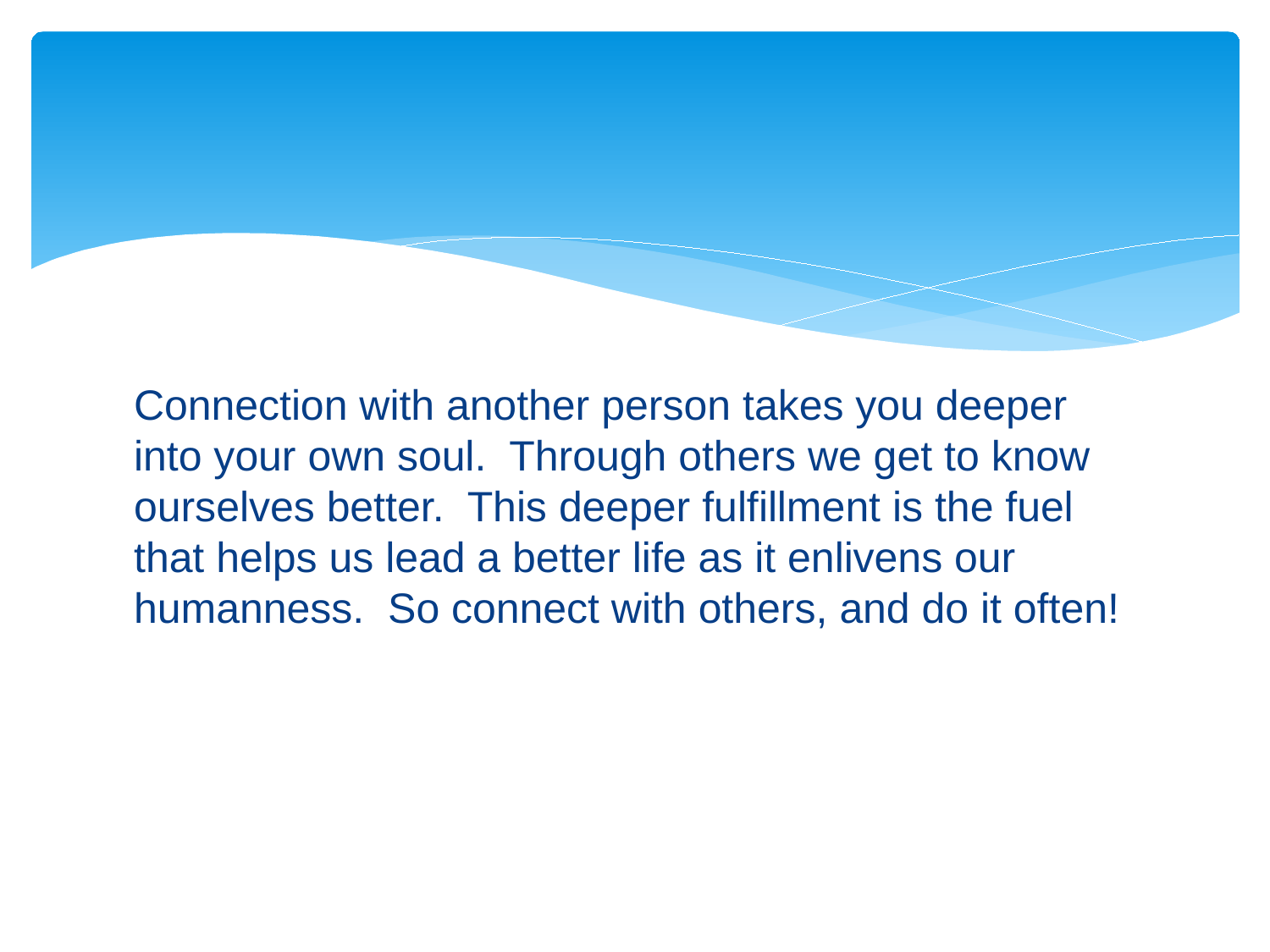

#
Connection with another person takes you deeper into your own soul.  Through others we get to know ourselves better.  This deeper fulfillment is the fuel that helps us lead a better life as it enlivens our humanness.  So connect with others, and do it often!